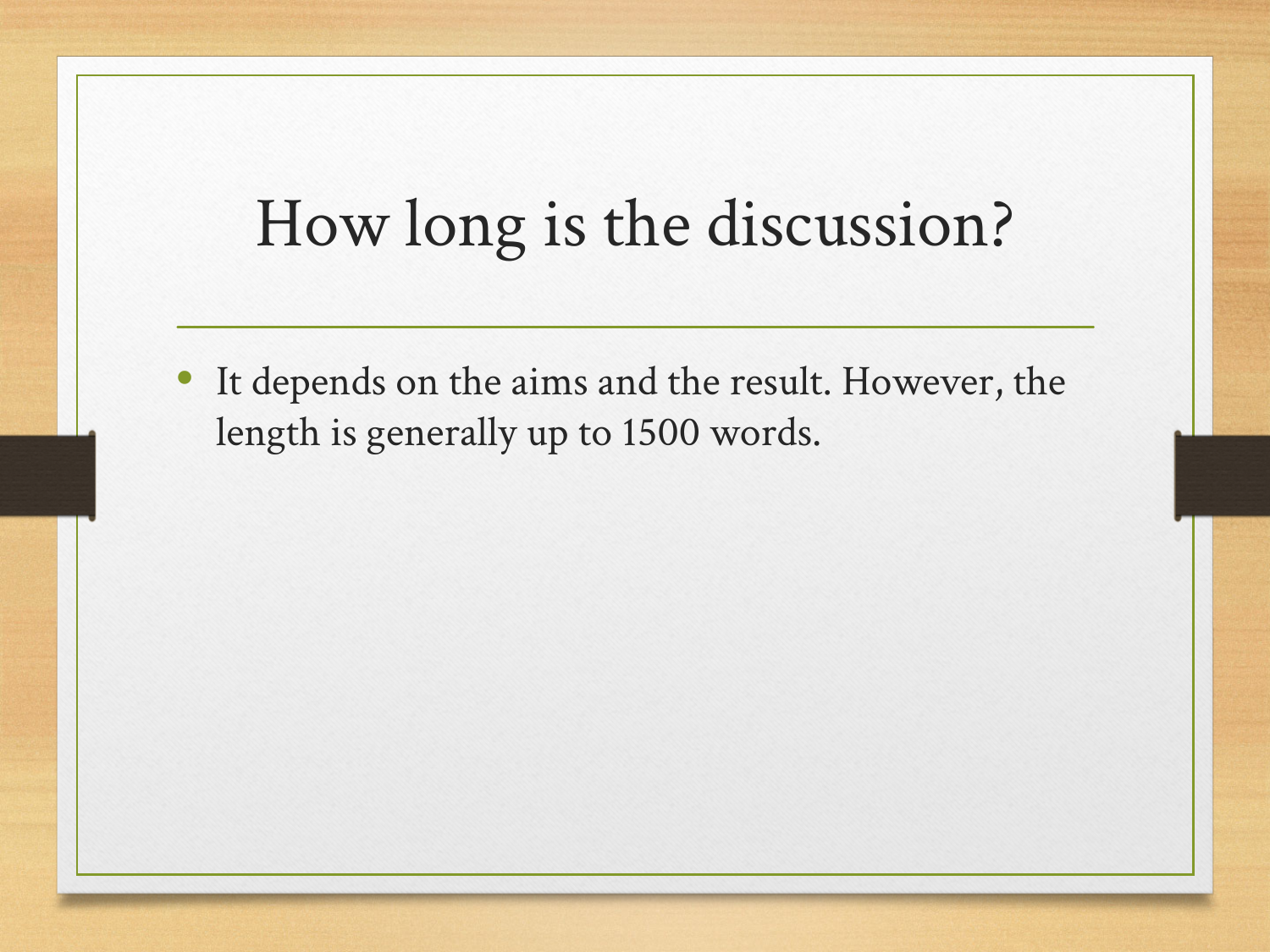

# How long is the discussion?
It depends on the aims and the result. However, the length is generally up to 1500 words.